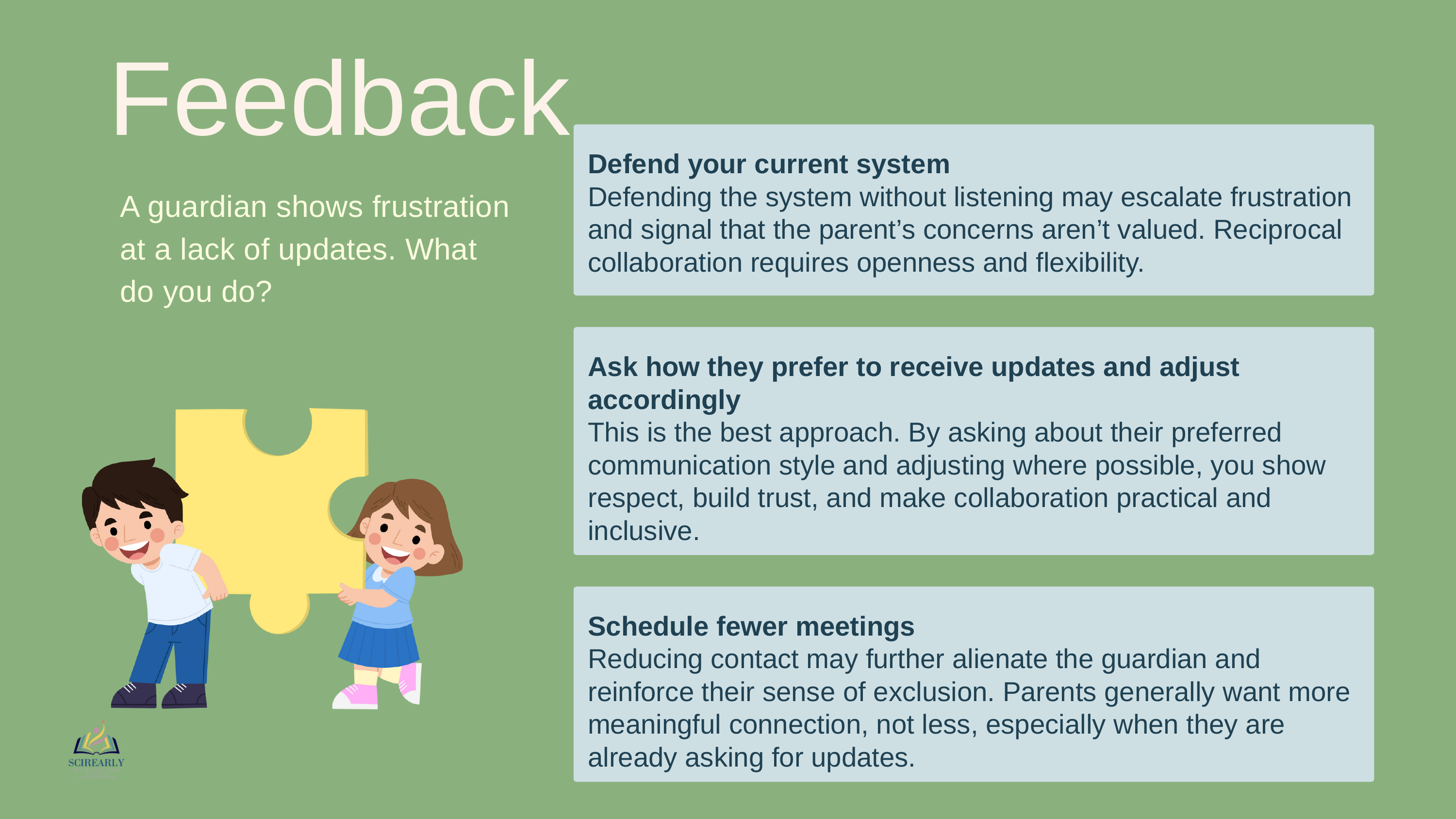

Feedback

Defend your current system
Defending the system without listening may escalate frustration and signal that the parent’s concerns aren’t valued. Reciprocal collaboration requires openness and flexibility.
A guardian shows frustration at a lack of updates. What do you do?

Ask how they prefer to receive updates and adjust accordingly
This is the best approach. By asking about their preferred communication style and adjusting where possible, you show respect, build trust, and make collaboration practical and inclusive.

Schedule fewer meetings
Reducing contact may further alienate the guardian and reinforce their sense of exclusion. Parents generally want more meaningful connection, not less, especially when they are already asking for updates.